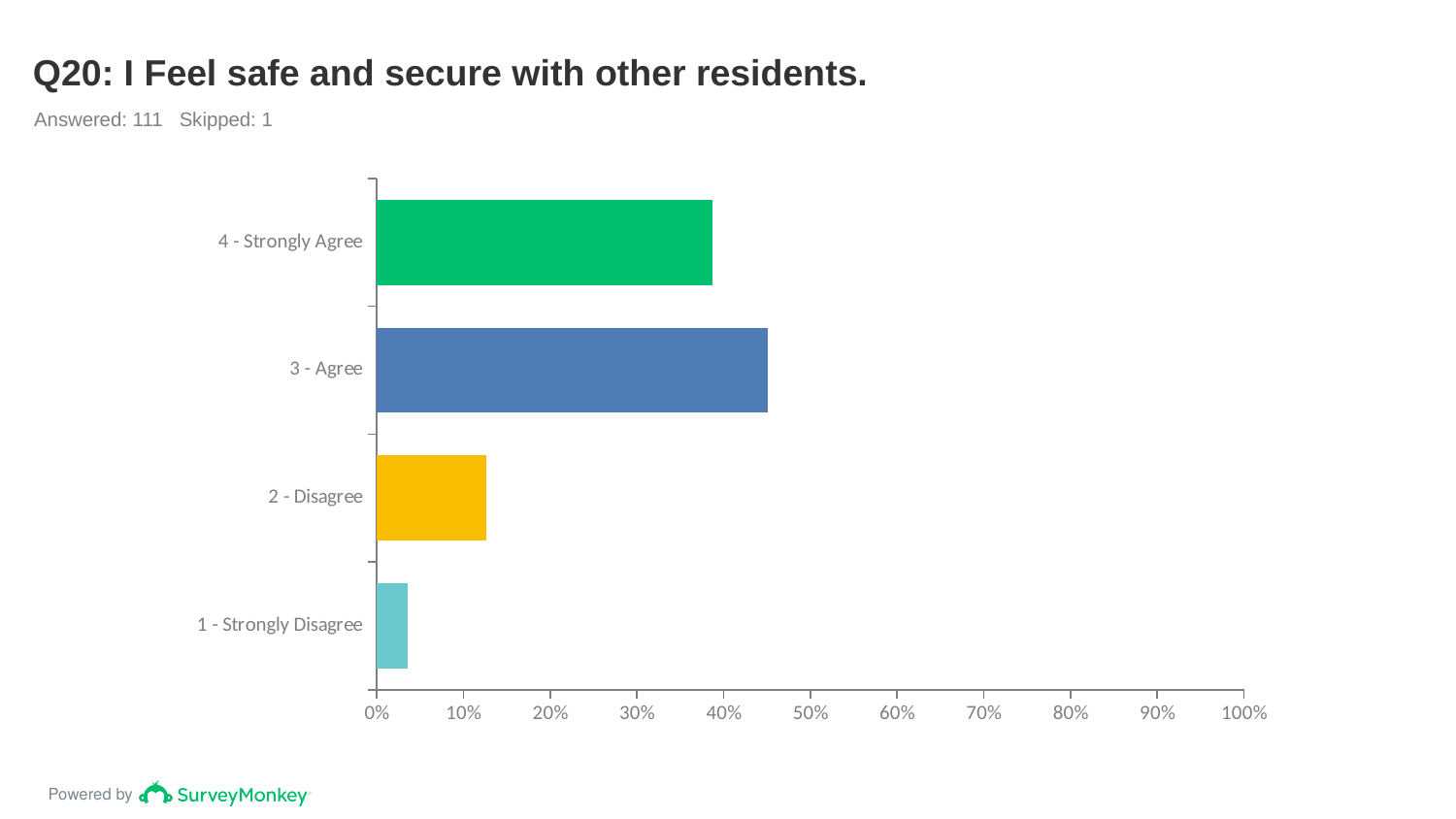

# Q20: I Feel safe and secure with other residents.
Answered: 111   Skipped: 1

### Chart

| Category |   |
|---|---|
| 4 - Strongly Agree | 0.3874 |
| 3 - Agree | 0.4505 |
| 2 - Disagree | 0.1261 |
| 1 - Strongly Disagree | 0.036 |